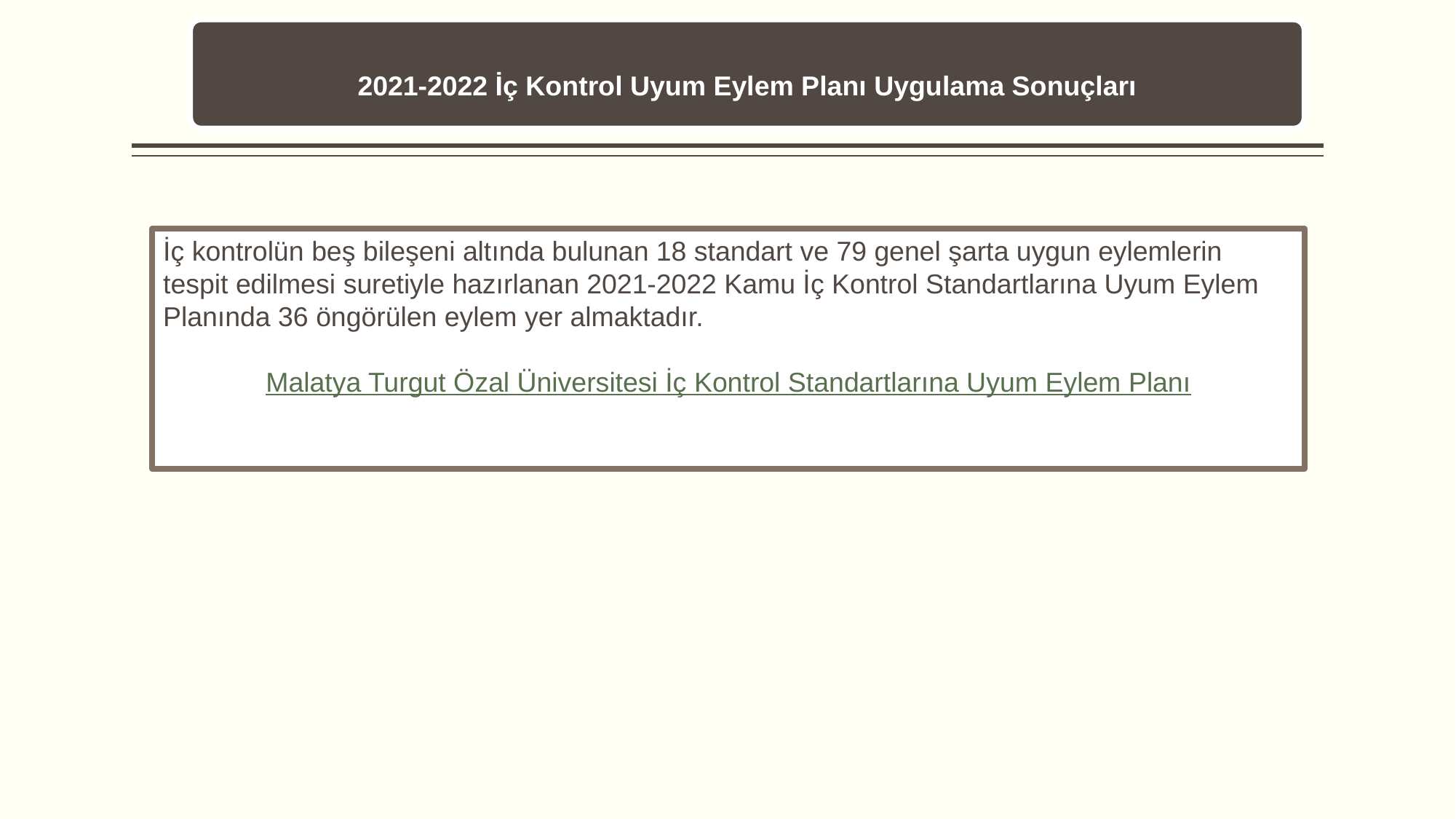

2021-2022 İç Kontrol Uyum Eylem Planı Uygulama Sonuçları
İç kontrolün beş bileşeni altında bulunan 18 standart ve 79 genel şarta uygun eylemlerin tespit edilmesi suretiyle hazırlanan 2021-2022 Kamu İç Kontrol Standartlarına Uyum Eylem Planında 36 öngörülen eylem yer almaktadır.

Malatya Turgut Özal Üniversitesi İç Kontrol Standartlarına Uyum Eylem Planı